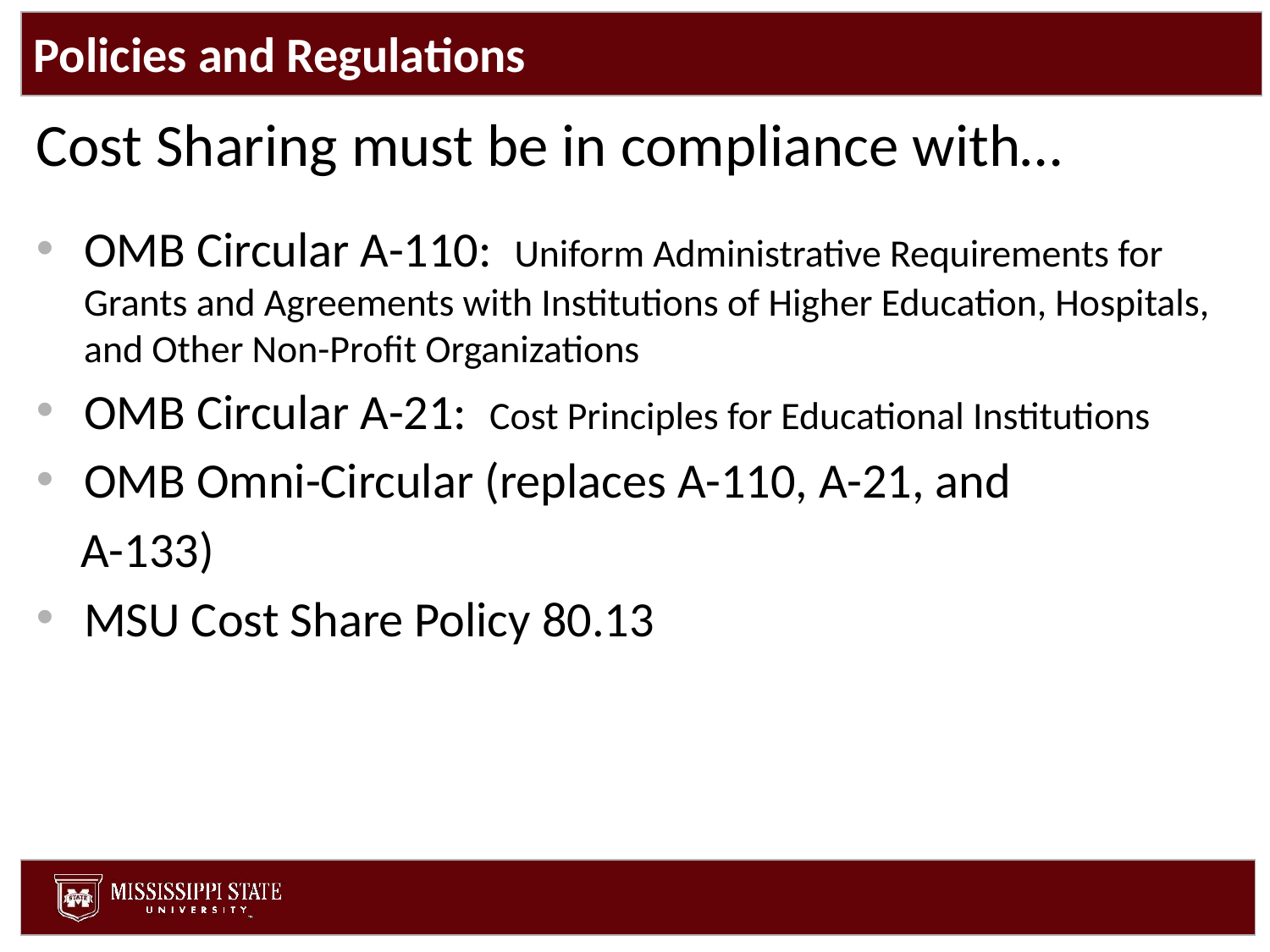

# Policies and Regulations
Cost Sharing must be in compliance with…

OMB Circular A-110:  Uniform Administrative Requirements for Grants and Agreements with Institutions of Higher Education, Hospitals, and Other Non-Profit Organizations
OMB Circular A-21:  Cost Principles for Educational Institutions
OMB Omni-Circular (replaces A-110, A-21, and
    A-133)
MSU Cost Share Policy 80.13